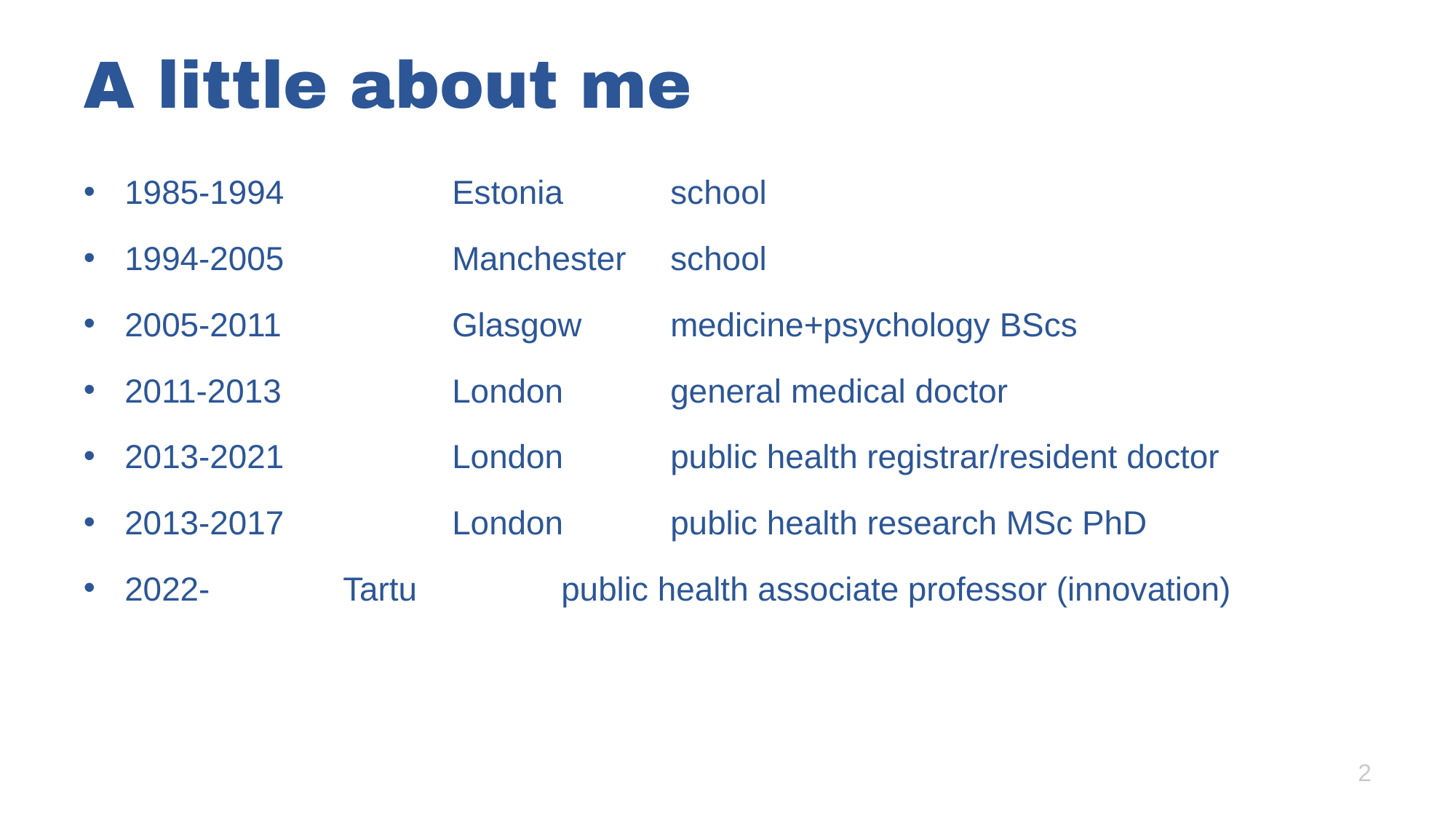

# A little about me
1985-1994 		Estonia	school
1994-2005		Manchester 	school
2005-2011		Glasgow  	medicine+psychology BScs
2011-2013		London 	general medical doctor
2013-2021		London 	public health registrar/resident doctor
2013-2017		London 	public health research MSc PhD
2022-		Tartu	      	public health associate professor (innovation)

2